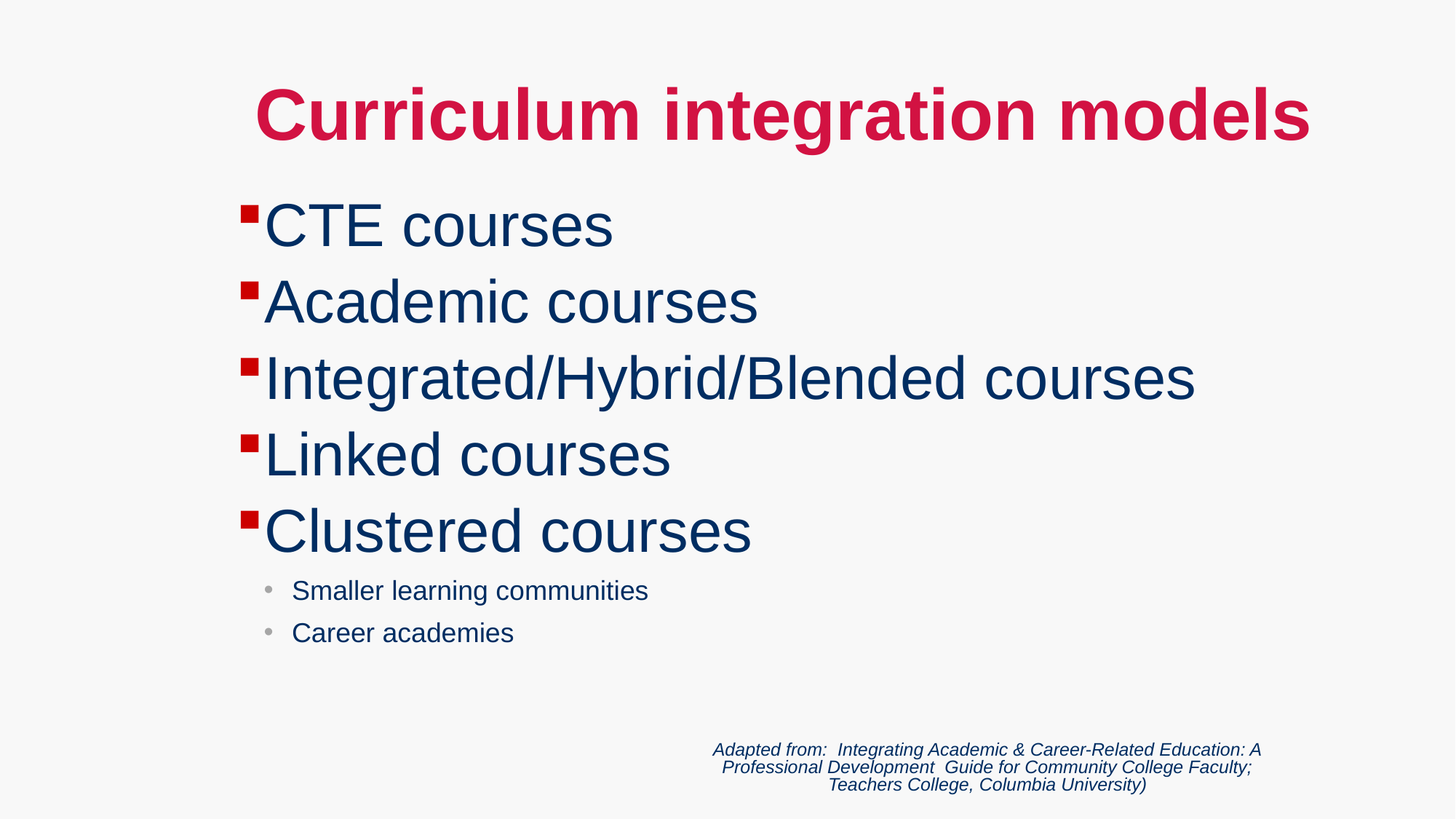

# Curriculum integration models
CTE courses
Academic courses
Integrated/Hybrid/Blended courses
Linked courses
Clustered courses
Smaller learning communities
Career academies

Adapted from:  Integrating Academic & Career-Related Education: A Professional Development  Guide for Community College Faculty; Teachers College, Columbia University)